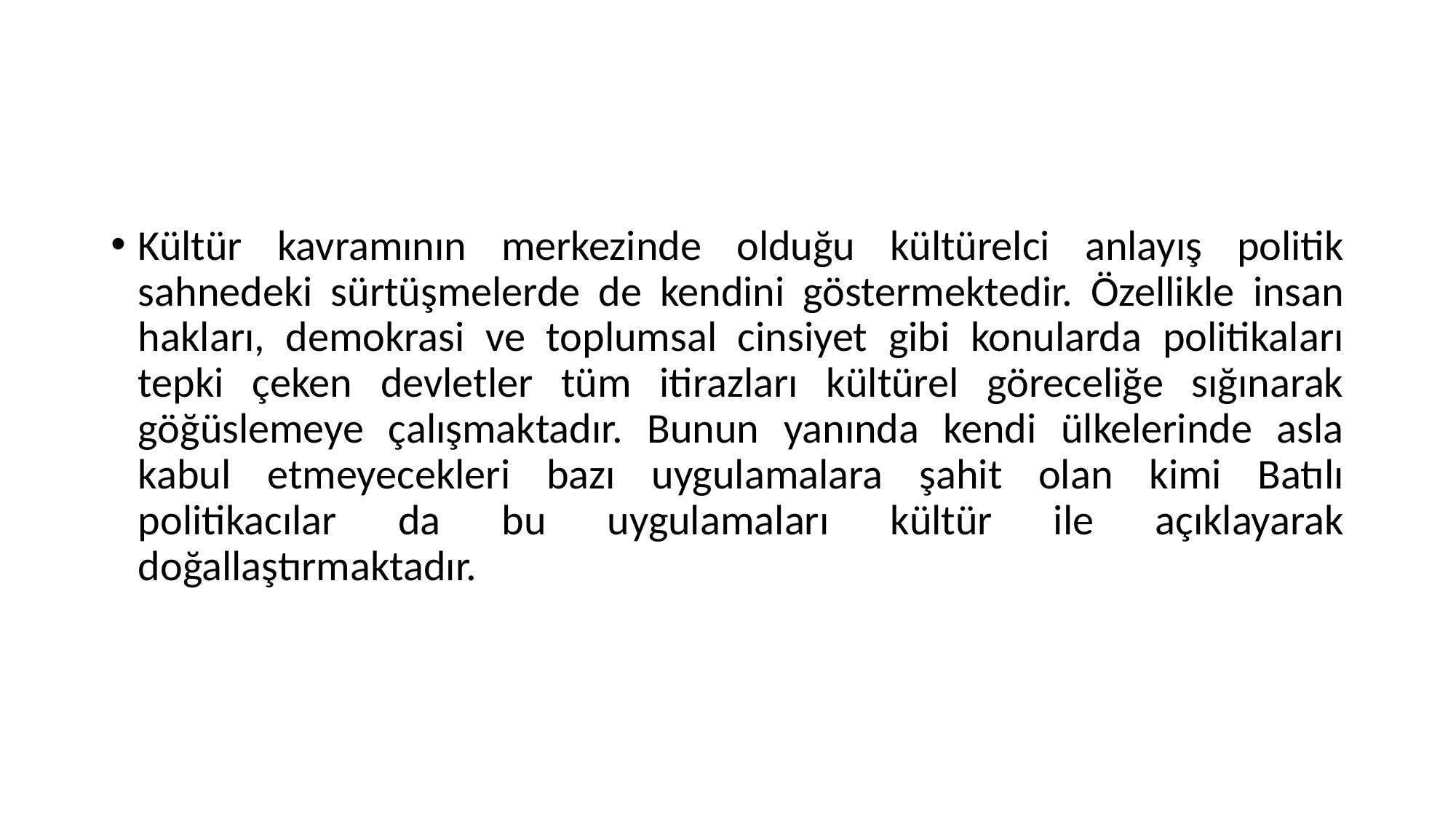

Kültür kavramının merkezinde olduğu kültürelci anlayış politik sahnedeki sürtüşmelerde de kendini göstermektedir. Özellikle insan hakları, demokrasi ve toplumsal cinsiyet gibi konularda politikaları tepki çeken devletler tüm itirazları kültürel göreceliğe sığınarak göğüslemeye çalışmaktadır. Bunun yanında kendi ülkelerinde asla kabul etmeyecekleri bazı uygulamalara şahit olan kimi Batılı politikacılar da bu uygulamaları kültür ile açıklayarak doğallaştırmaktadır.